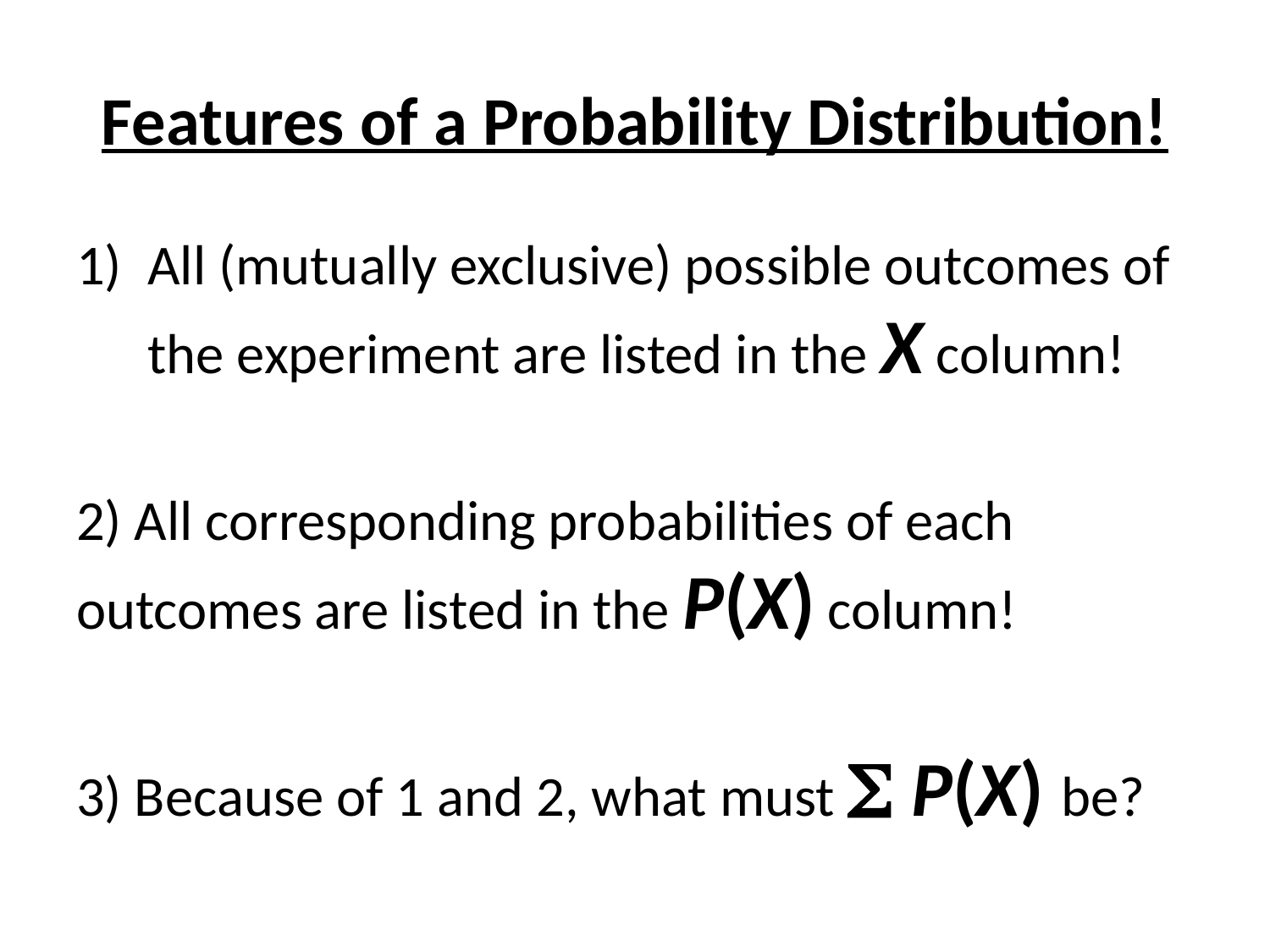

# Features of a Probability Distribution!
All (mutually exclusive) possible outcomes of the experiment are listed in the X column!

2) All corresponding probabilities of each outcomes are listed in the P(X) column!

3) Because of 1 and 2, what must Σ P(X) be?